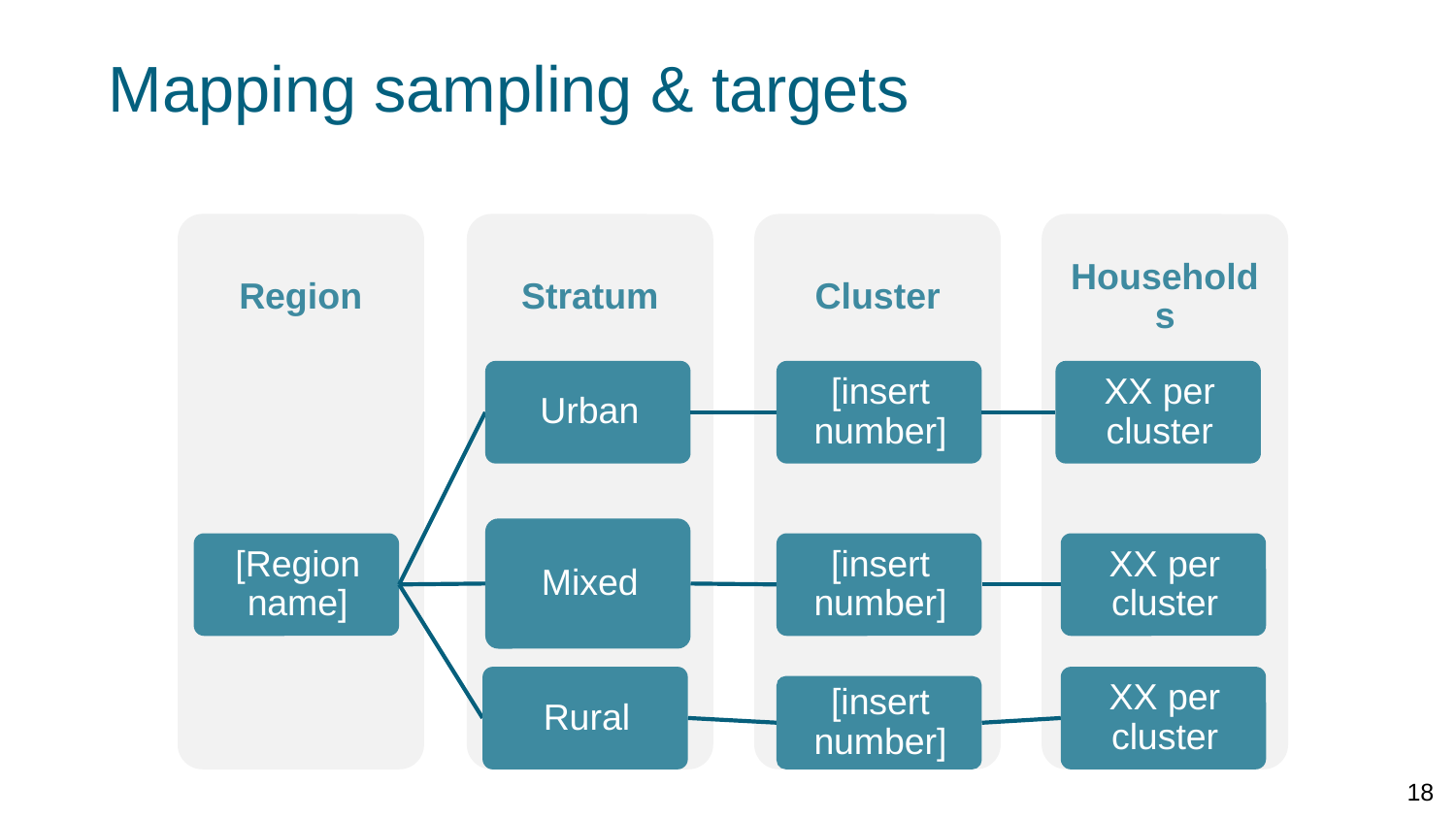

# Mapping sampling & targets
Households
Cluster
Stratum
Region
[Region name]

Urban

[insert number]

XX per cluster

Mixed

[insert number]

XX per cluster

Rural

[insert number]

XX per cluster